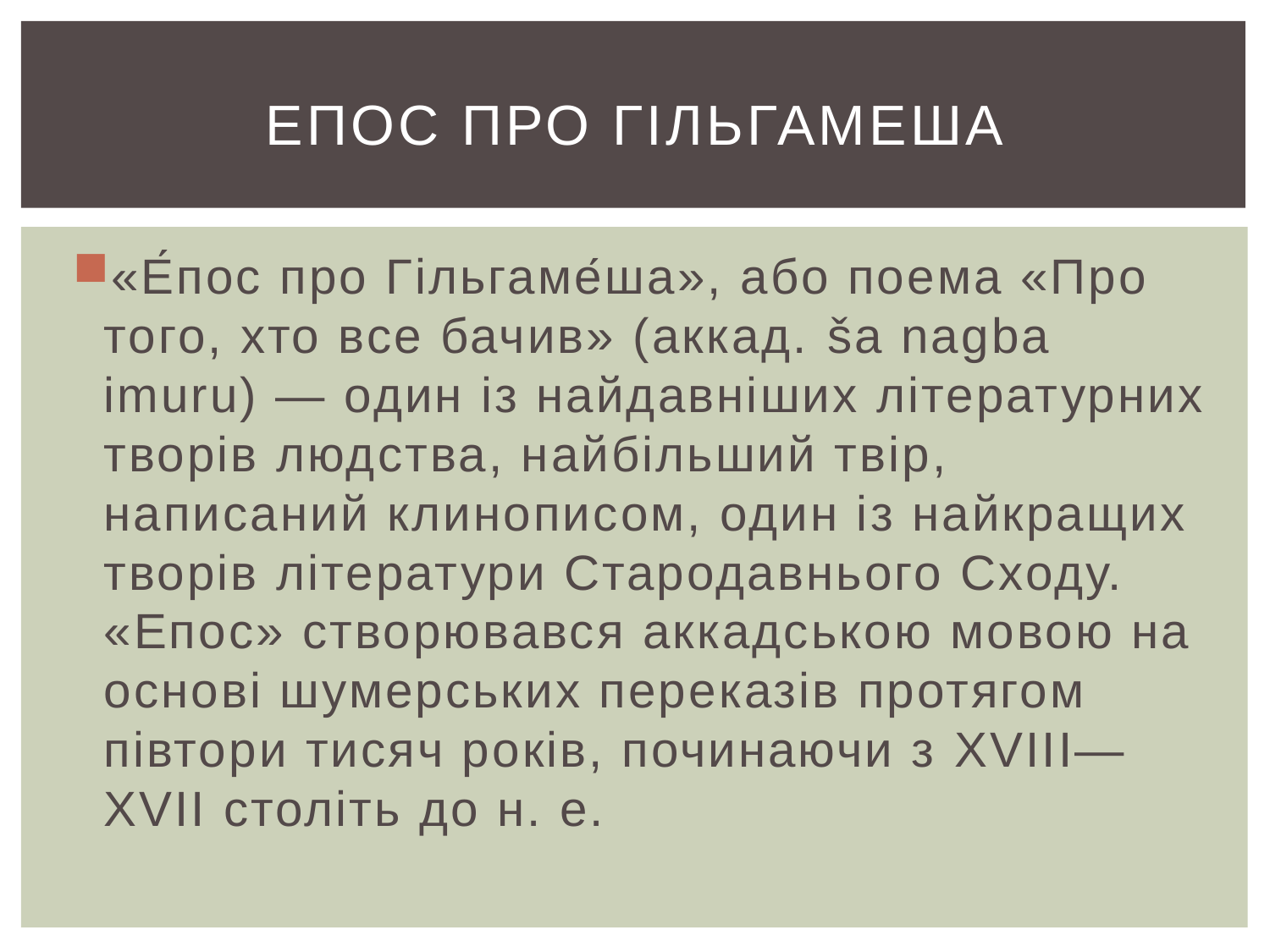

# Епос про гільгамеша
«Е́пос про Гільгаме́ша», або поема «Про того, хто все бачив» (аккад. ša nagba imuru) — один із найдавніших літературних творів людства, найбільший твір, написаний клинописом, один із найкращих творів літератури Стародавнього Сходу. «Епос» створювався аккадською мовою на основі шумерських переказів протягом півтори тисяч років, починаючи з XVIII—XVII століть до н. е.